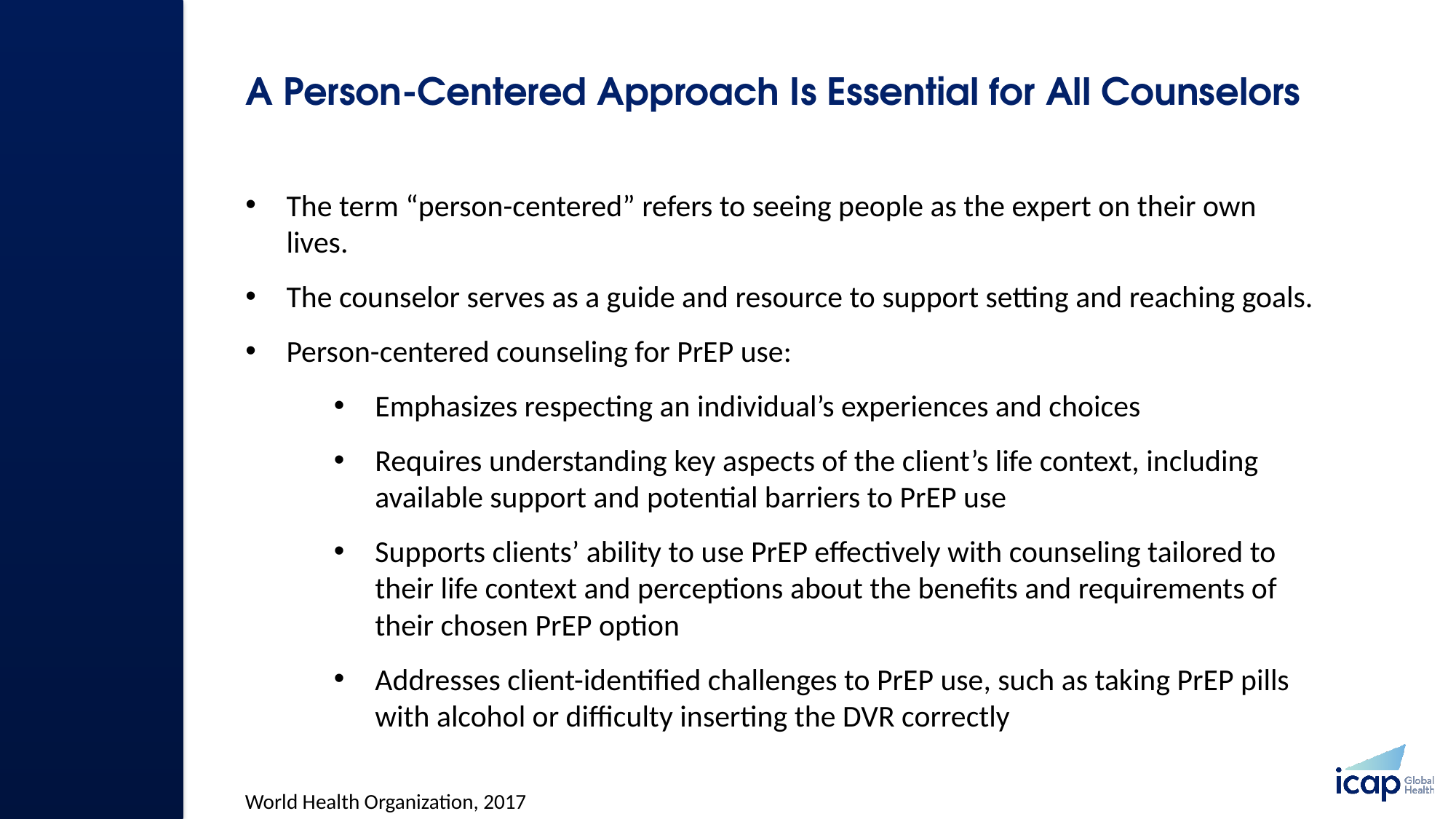

# A Person-Centered Approach Is Essential for All Counselors
The term “person-centered” refers to seeing people as the expert on their own lives.
The counselor serves as a guide and resource to support setting and reaching goals.
Person-centered counseling for PrEP use:
Emphasizes respecting an individual’s experiences and choices
Requires understanding key aspects of the client’s life context, including available support and potential barriers to PrEP use
Supports clients’ ability to use PrEP effectively with counseling tailored to their life context and perceptions about the benefits and requirements of their chosen PrEP option
Addresses client-identified challenges to PrEP use, such as taking PrEP pills with alcohol or difficulty inserting the DVR correctly
World Health Organization, 2017